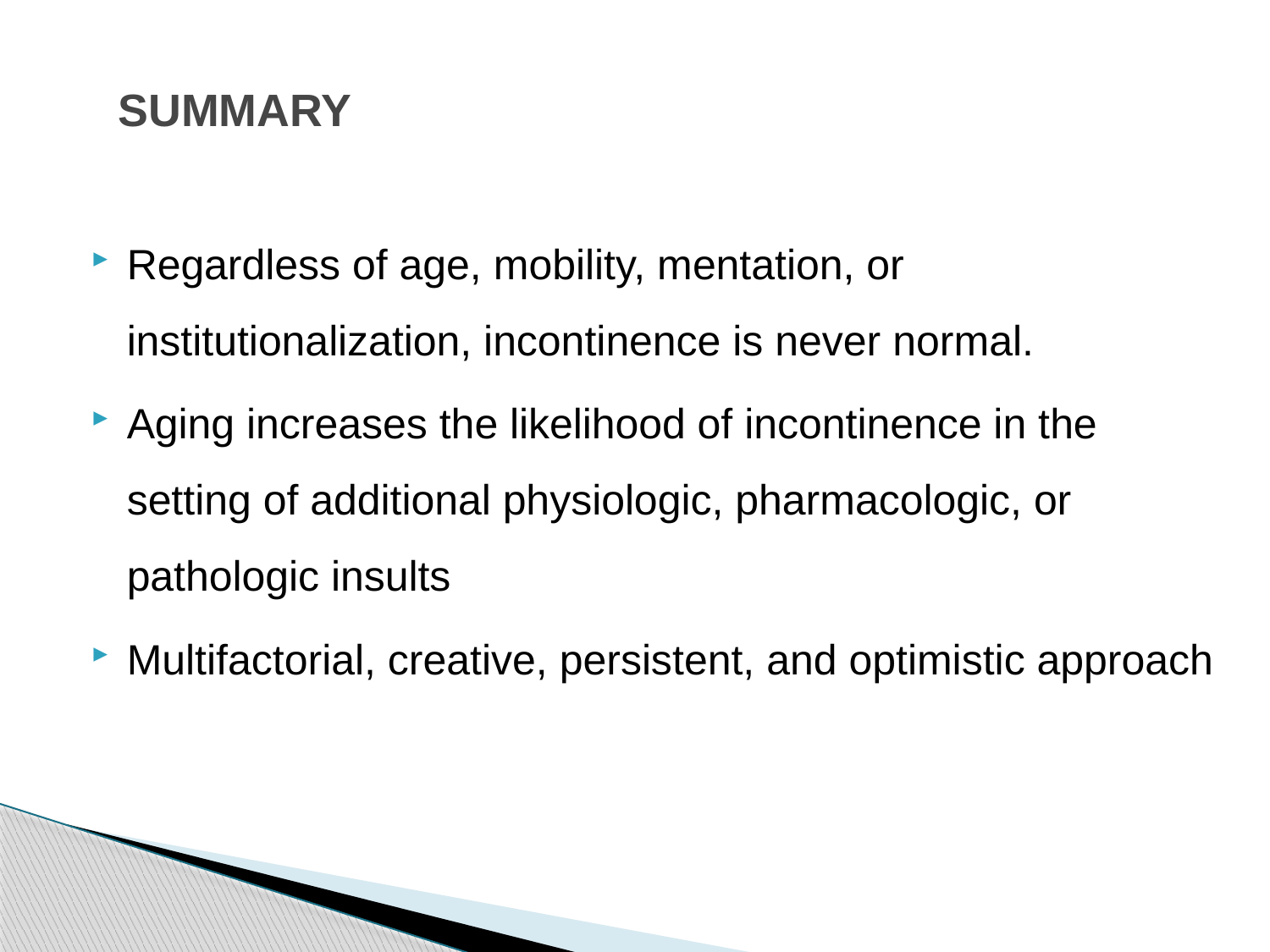

# SUMMARY
Regardless of age, mobility, mentation, or institutionalization, incontinence is never normal.
Aging increases the likelihood of incontinence in the setting of additional physiologic, pharmacologic, or pathologic insults
Multifactorial, creative, persistent, and optimistic approach